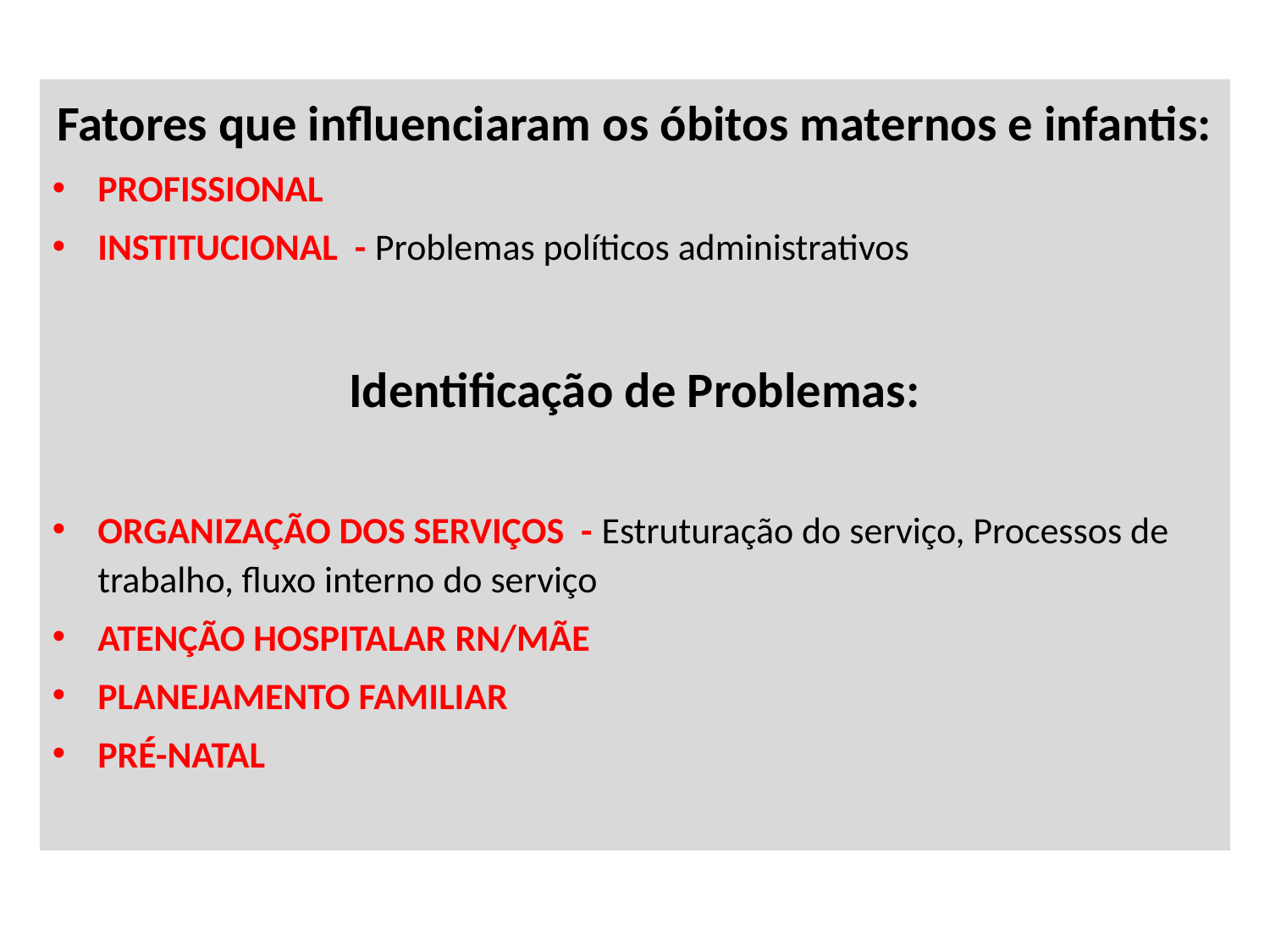

Fatores que influenciaram os óbitos maternos e infantis:
PROFISSIONAL
INSTITUCIONAL  - Problemas políticos administrativos

Identificação de Problemas:

ORGANIZAÇÃO DOS SERVIÇOS  - Estruturação do serviço, Processos de trabalho, fluxo interno do serviço
ATENÇÃO HOSPITALAR RN/MÃE
PLANEJAMENTO FAMILIAR
PRÉ-NATAL